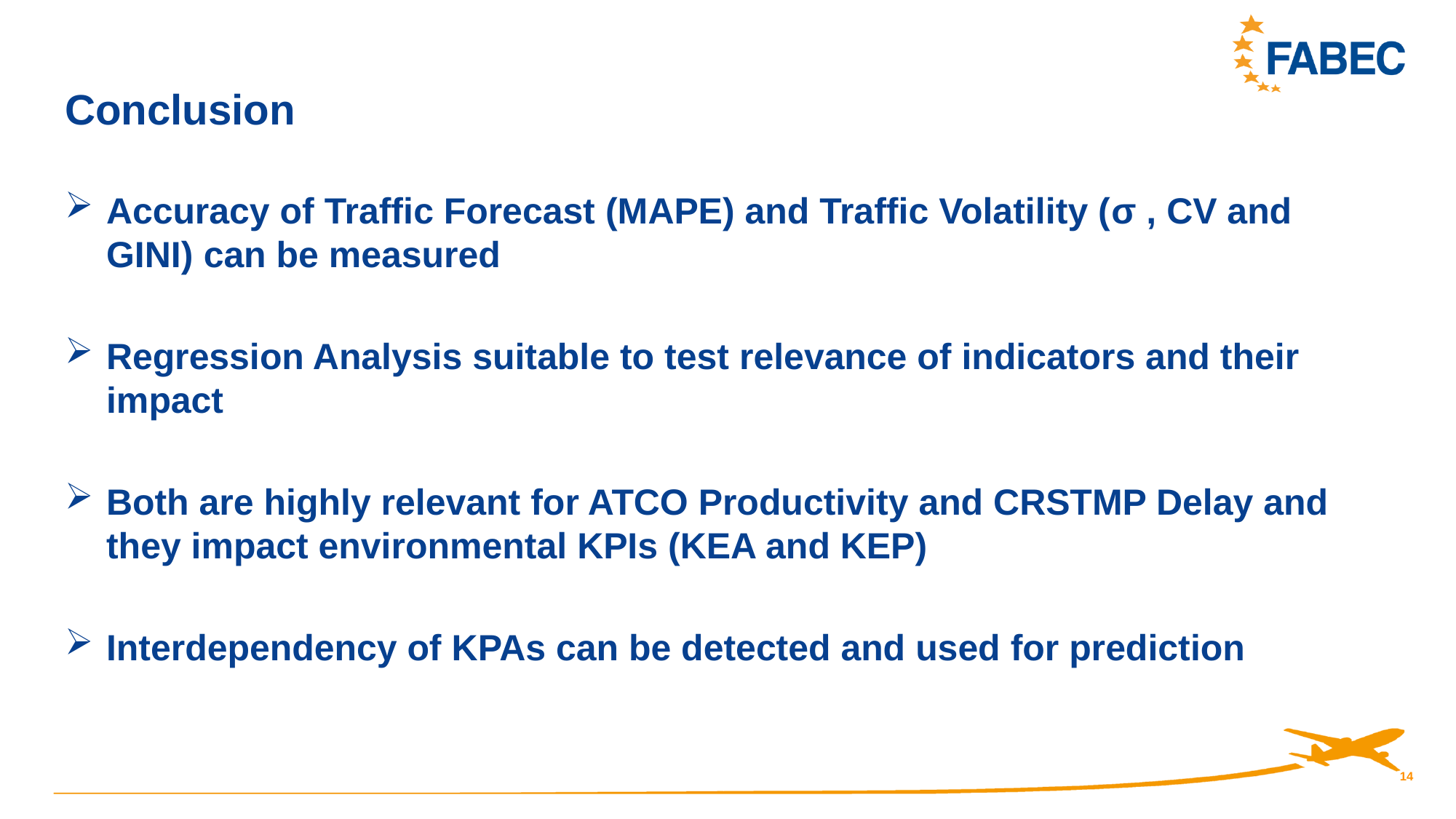

Conclusion
Accuracy of Traffic Forecast (MAPE) and Traffic Volatility (σ , CV and GINI) can be measured

Regression Analysis suitable to test relevance of indicators and their impact

Both are highly relevant for ATCO Productivity and CRSTMP Delay and they impact environmental KPIs (KEA and KEP)

Interdependency of KPAs can be detected and used for prediction